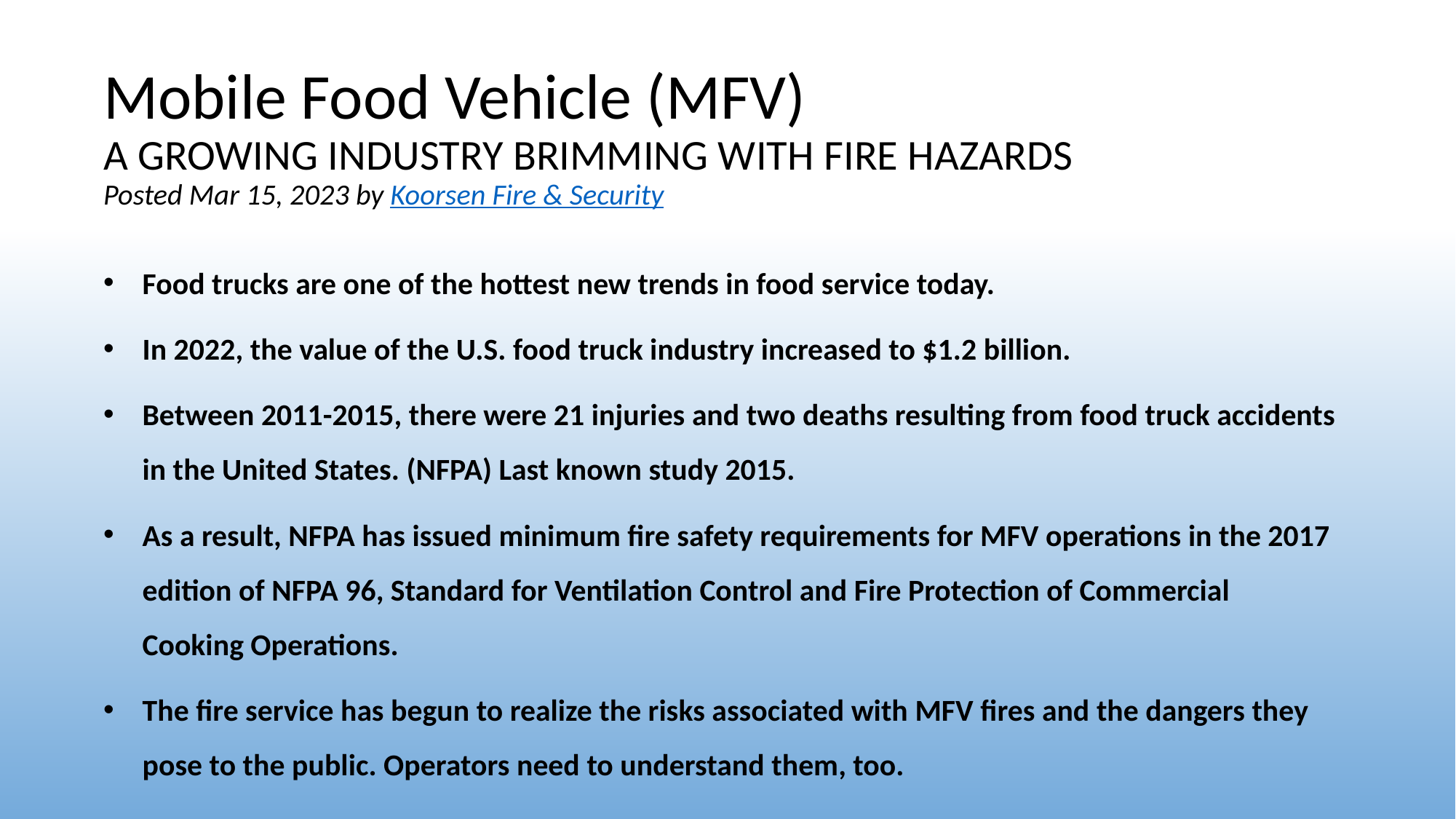

# Mobile Food Vehicle (MFV) A GROWING INDUSTRY BRIMMING WITH FIRE HAZARDS Posted Mar 15, 2023 by Koorsen Fire & Security
Food trucks are one of the hottest new trends in food service today.
In 2022, the value of the U.S. food truck industry increased to $1.2 billion.
Between 2011-2015, there were 21 injuries and two deaths resulting from food truck accidents in the United States. (NFPA) Last known study 2015.
As a result, NFPA has issued minimum fire safety requirements for MFV operations in the 2017 edition of NFPA 96, Standard for Ventilation Control and Fire Protection of Commercial Cooking Operations.
The fire service has begun to realize the risks associated with MFV fires and the dangers they pose to the public. Operators need to understand them, too.